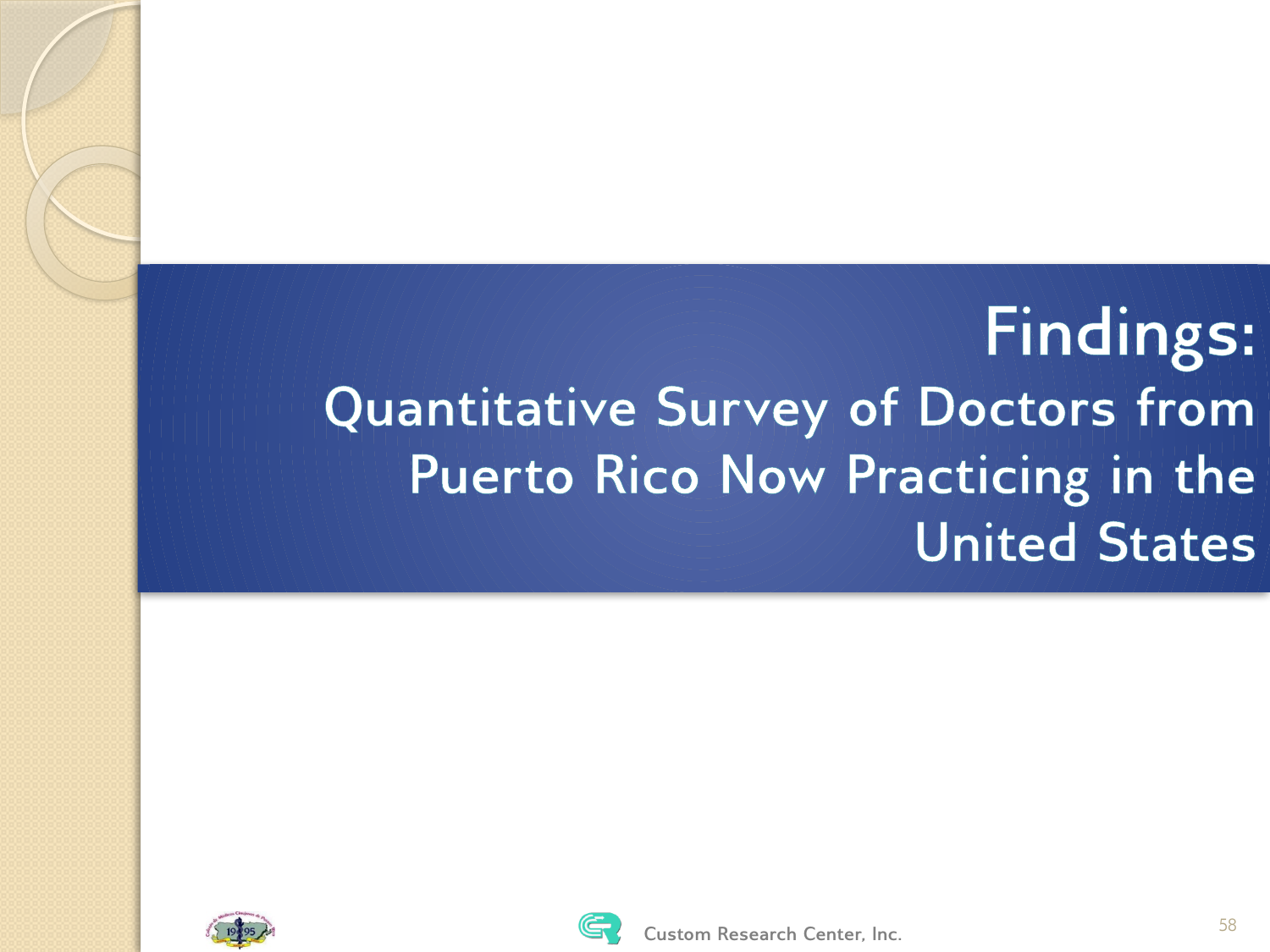

# Findings: Quantitative Survey of Doctors from Puerto Rico Now Practicing in the United States
58